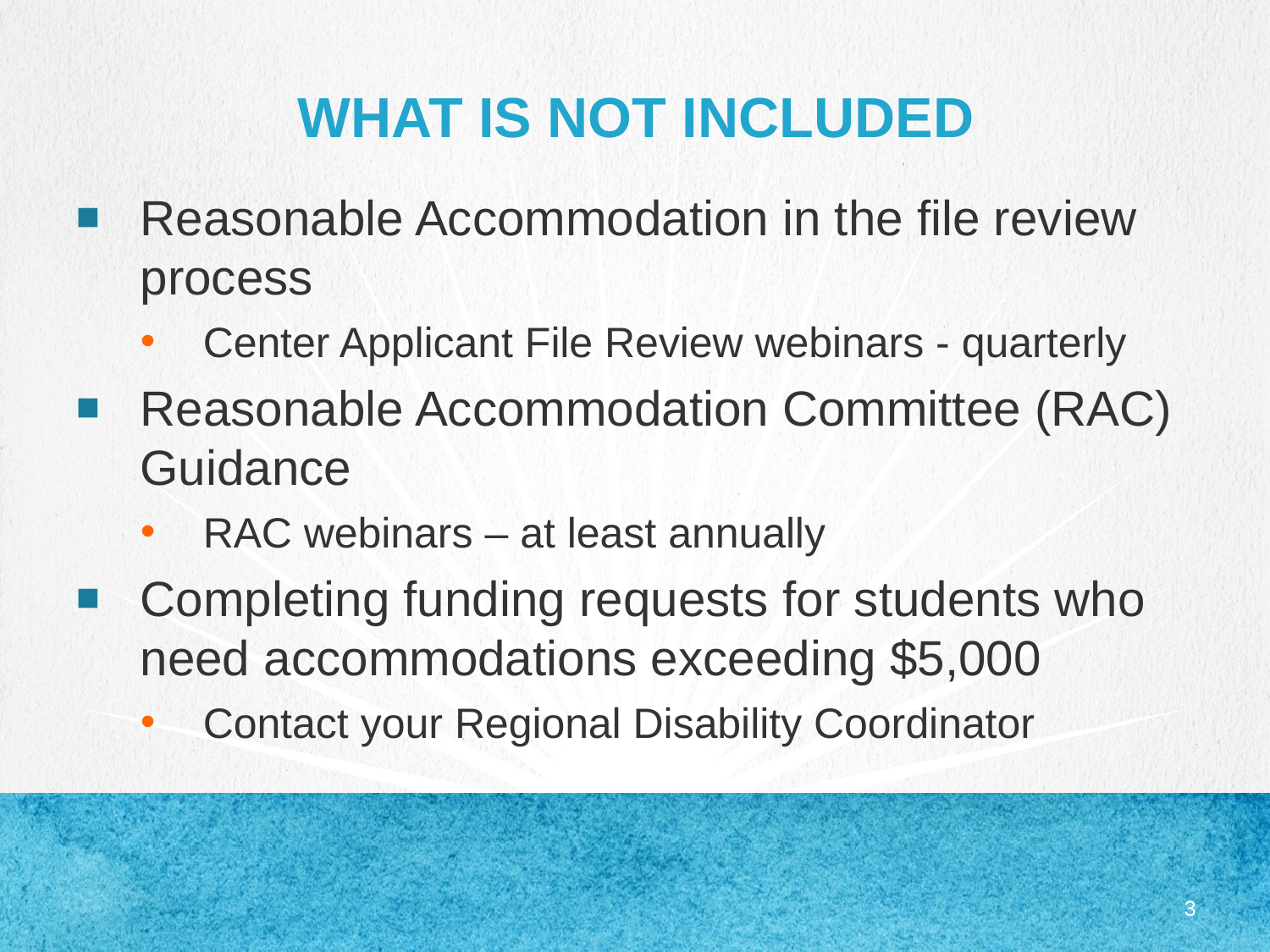

# What is not included
Reasonable Accommodation in the file review process
Center Applicant File Review webinars - quarterly
Reasonable Accommodation Committee (RAC) Guidance
RAC webinars – at least annually
Completing funding requests for students who need accommodations exceeding $5,000
Contact your Regional Disability Coordinator

3